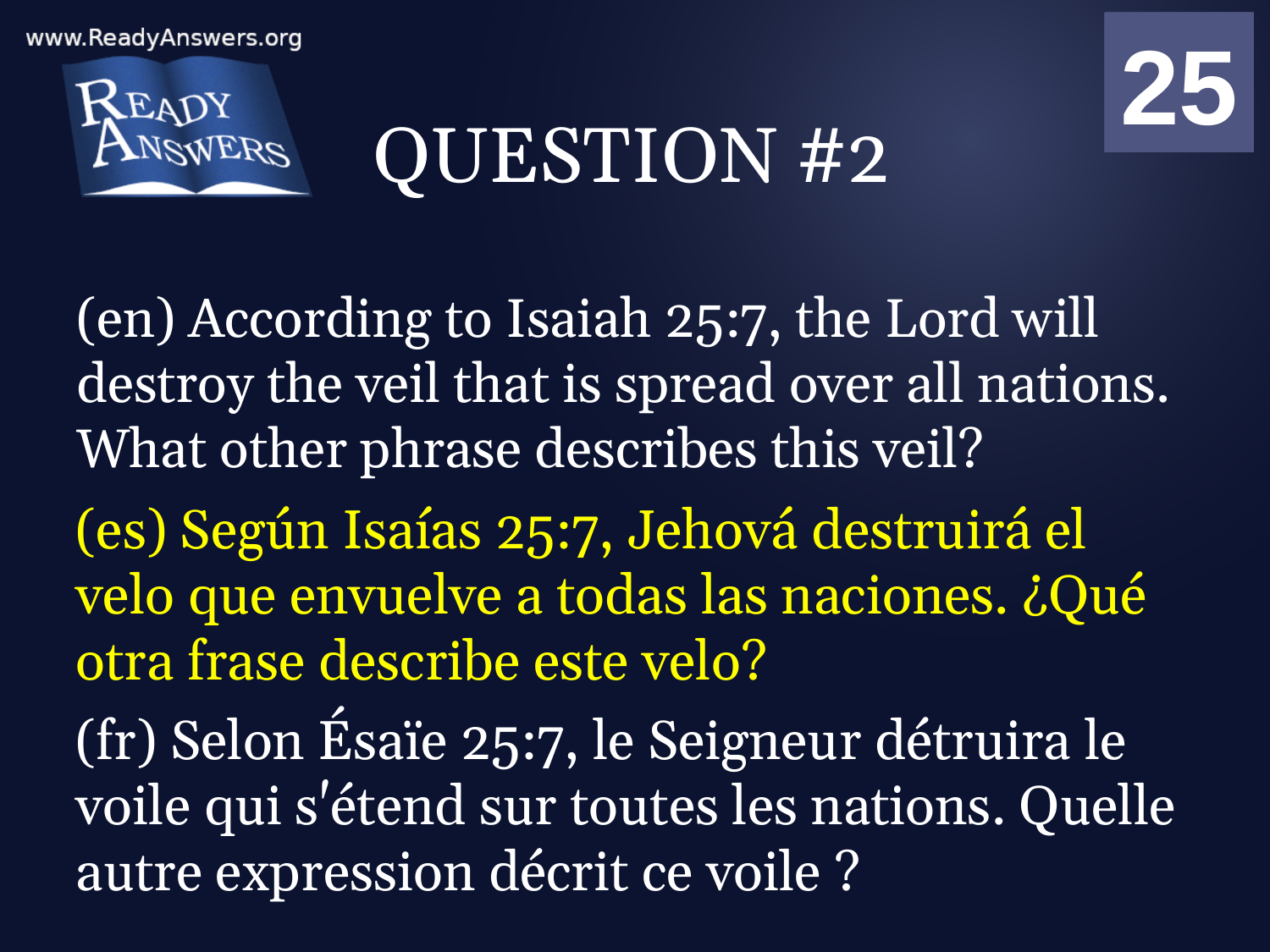

01
02
03
04
05
06
07
08
09
10
11
12
13
14
15
16
17
18
19
20
21
22
23
24
25
00
# QUESTION #2
(en) According to Isaiah 25:7, the Lord will destroy the veil that is spread over all nations.  What other phrase describes this veil?
(es) Según Isaías 25:7, Jehová destruirá el velo que envuelve a todas las naciones. ¿Qué otra frase describe este velo?
(fr) Selon Ésaïe 25:7, le Seigneur détruira le voile qui s'étend sur toutes les nations. Quelle autre expression décrit ce voile ?